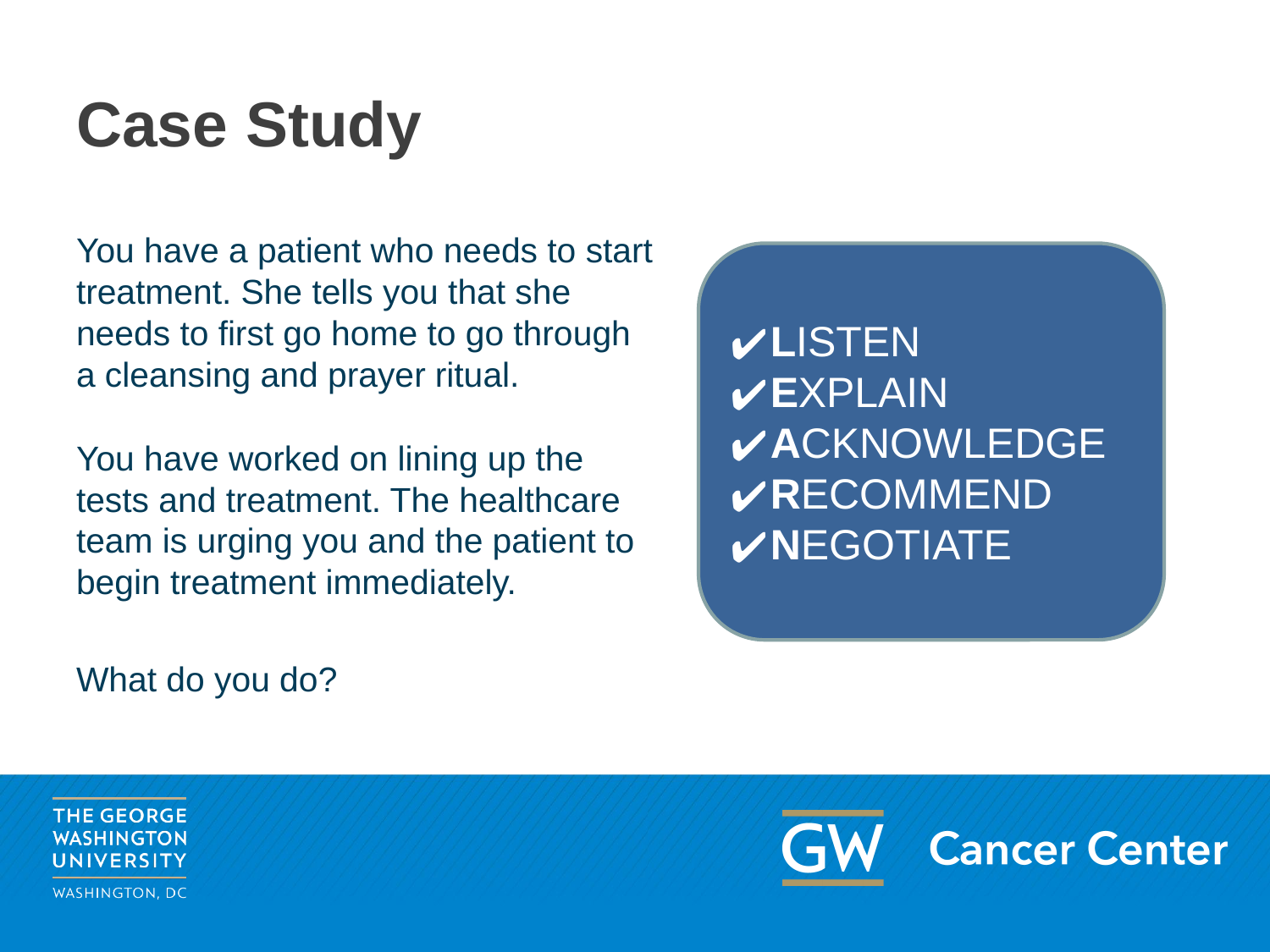

# Case Study
You have a patient who needs to start treatment. She tells you that she needs to first go home to go through a cleansing and prayer ritual.

You have worked on lining up the tests and treatment. The healthcare team is urging you and the patient to begin treatment immediately.

What do you do?

LISTEN
EXPLAIN
ACKNOWLEDGE
RECOMMEND
NEGOTIATE